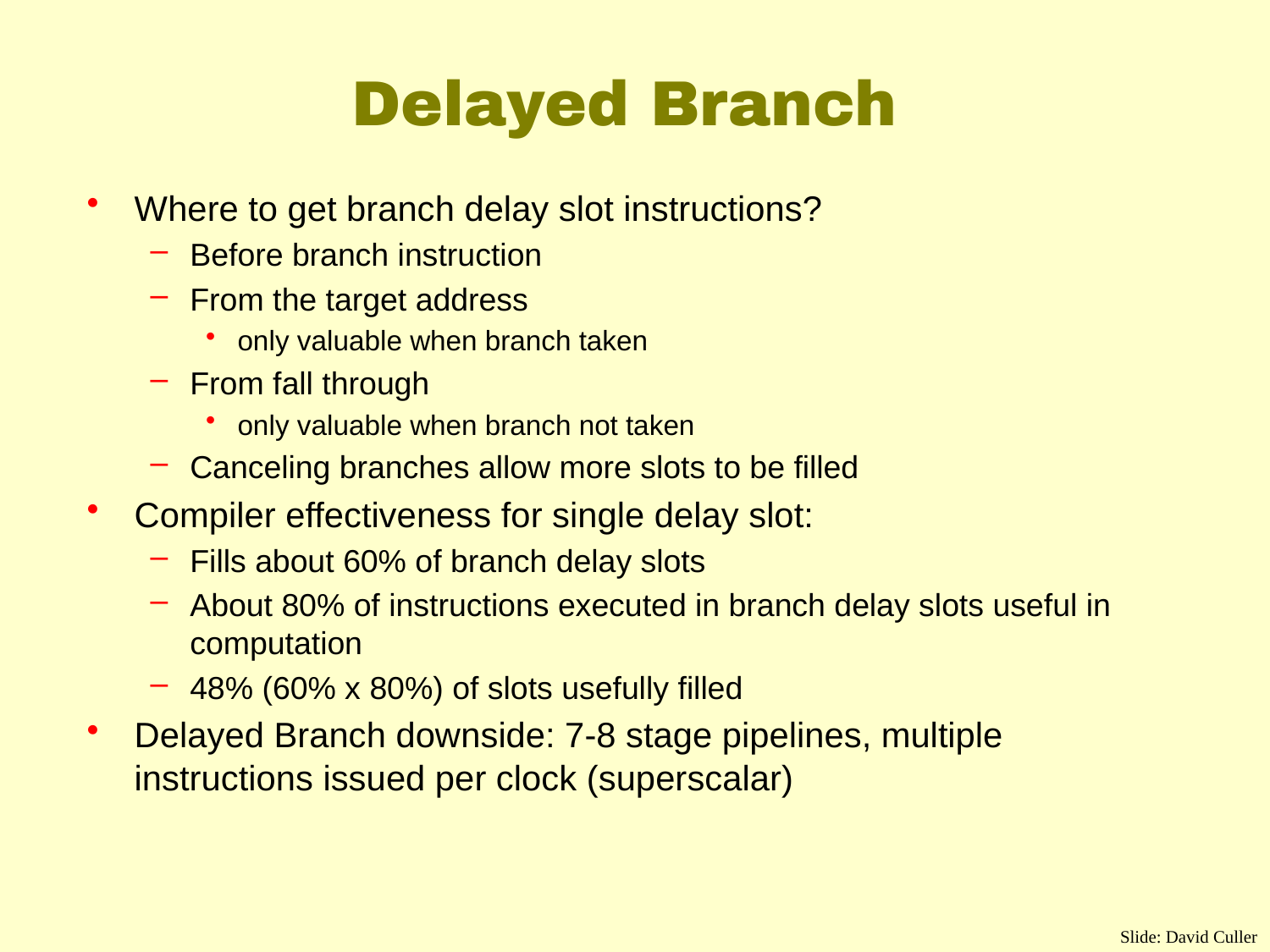

# Delayed Branch
Where to get branch delay slot instructions?
Before branch instruction
From the target address
only valuable when branch taken
From fall through
only valuable when branch not taken
Canceling branches allow more slots to be filled
Compiler effectiveness for single delay slot:
Fills about 60% of branch delay slots
About 80% of instructions executed in branch delay slots useful in computation
48% (60% x 80%) of slots usefully filled
Delayed Branch downside: 7-8 stage pipelines, multiple instructions issued per clock (superscalar)
Slide: David Culler